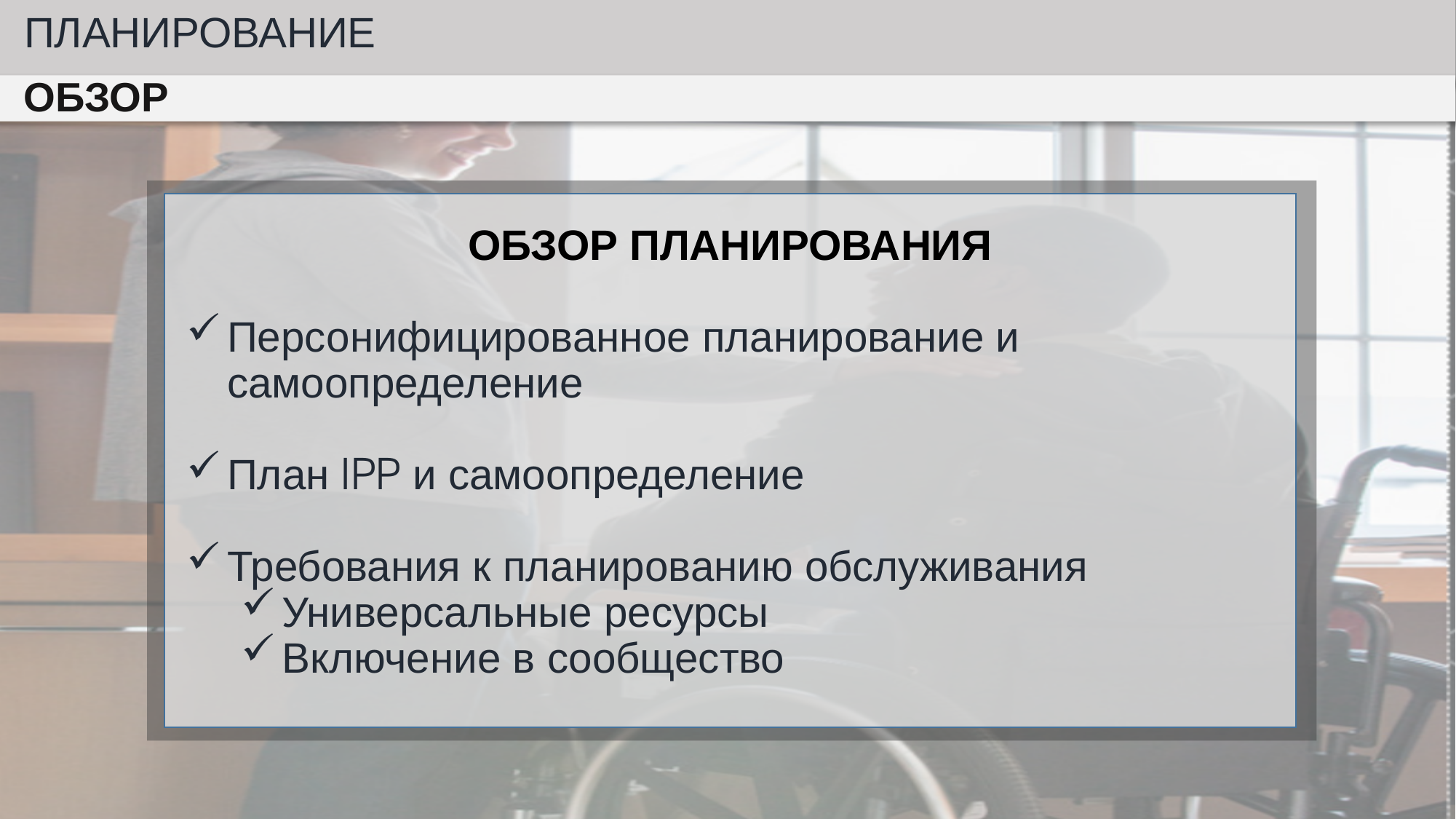

ПЛАНИРОВАНИЕ
ОБЗОР

ОБЗОР ПЛАНИРОВАНИЯ

Персонифицированное планирование и самоопределение

План IPP и самоопределение

Требования к планированию обслуживания
Универсальные ресурсы
Включение в сообщество